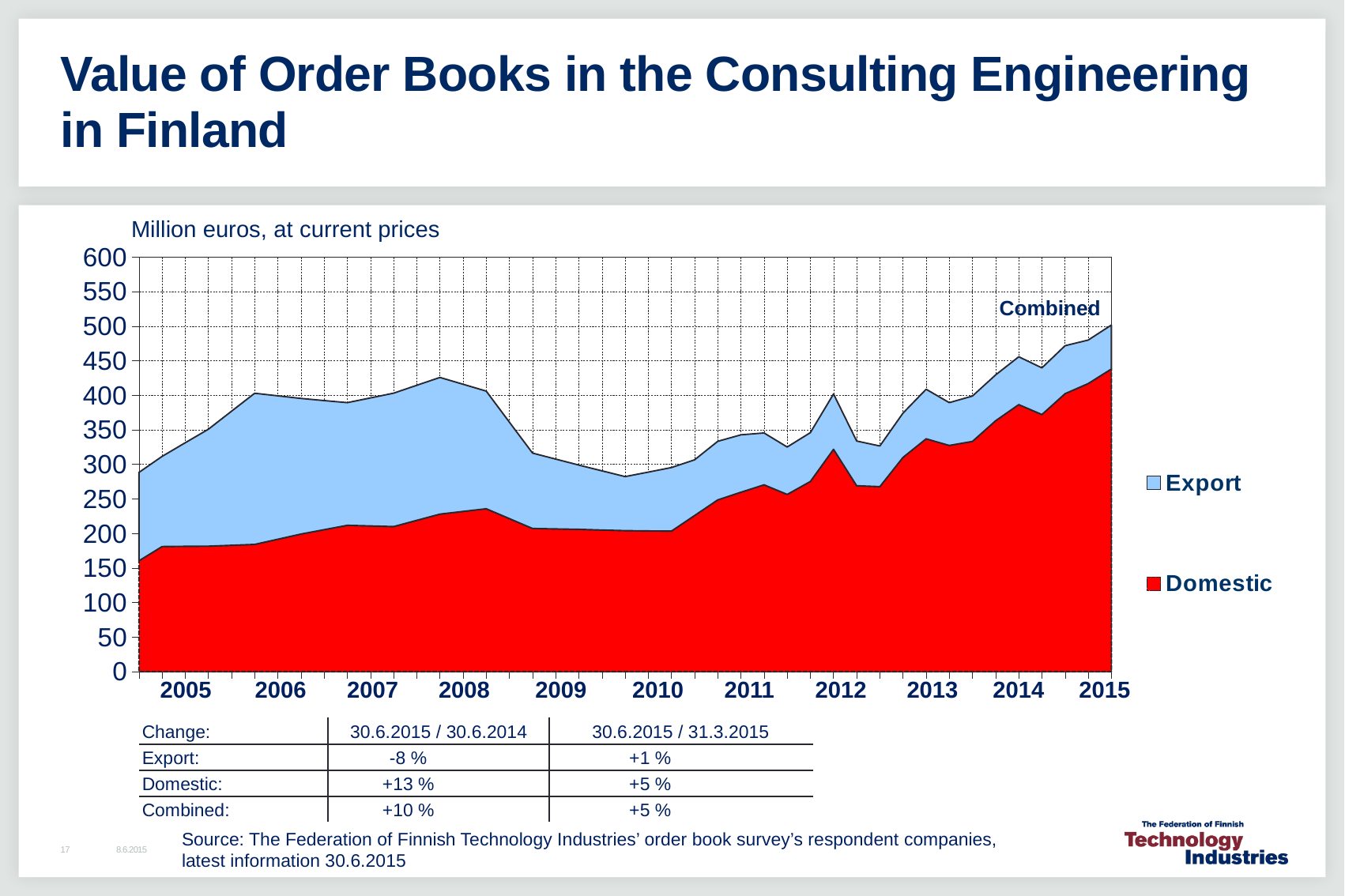

# Value of Order Books in the Consulting Engineering in Finland

Million euros, at current prices

### Chart

| Category | Domestic  | Export |
|---|---|---|
| 2004,IV | 160.4 | 127.9 |
| 2005,I | 181.1 | 130.5 |
|  | 181.4 | 149.9 |
|  | 181.6 | 169.3 |
|  | 182.9 | 194.1 |
| 2006,I | 184.2 | 218.8 |
|  | 191.7 | 207.6 |
|  | 199.2 | 196.3 |
|  | 205.5 | 186.9 |
| 2007,I | 211.8 | 177.6 |
|  | 210.9 | 185.3 |
|  | 210.0 | 193.1 |
|  | 219.0 | 195.5 |
| 2008,I | 228.0 | 197.9 |
|  | 231.9 | 184.1 |
|  | 235.8 | 170.3 |
|  | 221.5 | 139.7 |
| 2009,I | 207.2 | 109.2 |
|  | 206.6 | 101.1 |
|  | 206.0 | 93.0 |
|  | 205.0 | 85.6 |
| 2010,I | 204.1 | 78.2 |
|  | 203.7 | 85.1 |
|  | 203.4 | 92.0 |
|  | 226.0 | 80.6 |
| 2011,I | 248.6 | 84.8 |
|  | 259.7 | 83.1 |
|  | 270.4 | 75.1 |
|  | 256.5 | 68.7 |
| 2012,I | 275.2 | 70.8 |
|  | 321.9 | 80.1 |
|  | 269.1 | 64.7 |
|  | 267.8 | 58.9 |
| 2013,I | 310.1 | 64.1 |
|  | 337.1 | 71.7 |
|  | 327.5 | 61.9 |
|  | 333.3 | 65.6 |
| 2014,I | 363.2 | 66.3 |
|  | 386.6 | 69.2 |
|  | 372.2 | 67.5 |
|  | 402.4 | 69.4 |
| 2015,I | 417.0 | 63.0 |
Combined
| 2005 | 2006 | 2007 | 2008 | 2009 | 2010 | 2011 | 2012 | 2013 | 2014 | 2015 |
| --- | --- | --- | --- | --- | --- | --- | --- | --- | --- | --- |
| Change: | 30.6.2015 / 30.6.2014 | 30.6.2015 / 31.3.2015 |
| --- | --- | --- |
| Export: | -8 % | +1 % |
| Domestic: | +13 % | +5 % |
| Combined: | +10 % | +5 % |
Source: The Federation of Finnish Technology Industries’ order book survey’s respondent companies,
latest information 30.6.2015
8.6.2015
17